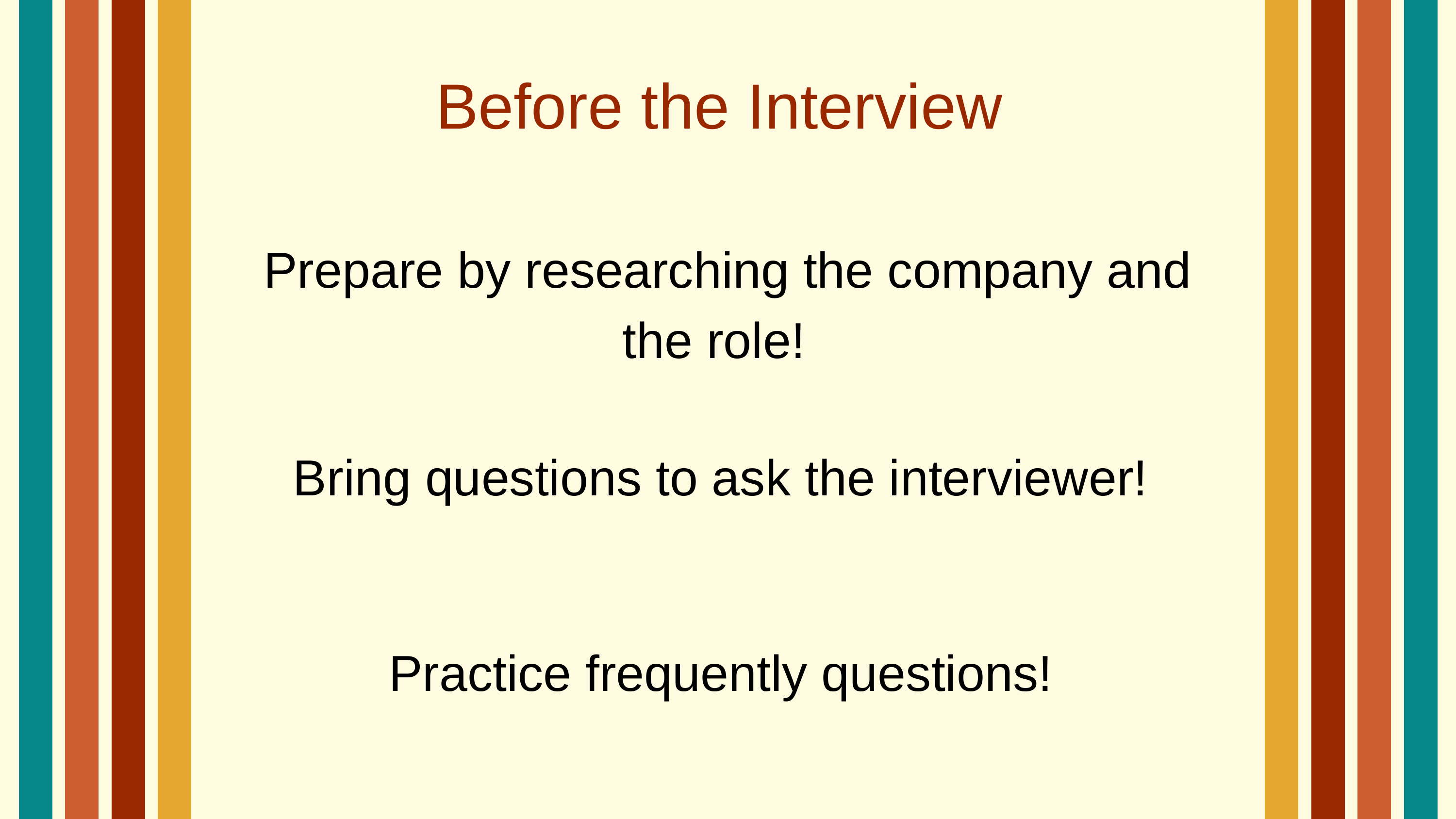

Before the Interview
Prepare by researching the company and the role!
Bring questions to ask the interviewer!
Practice frequently questions!